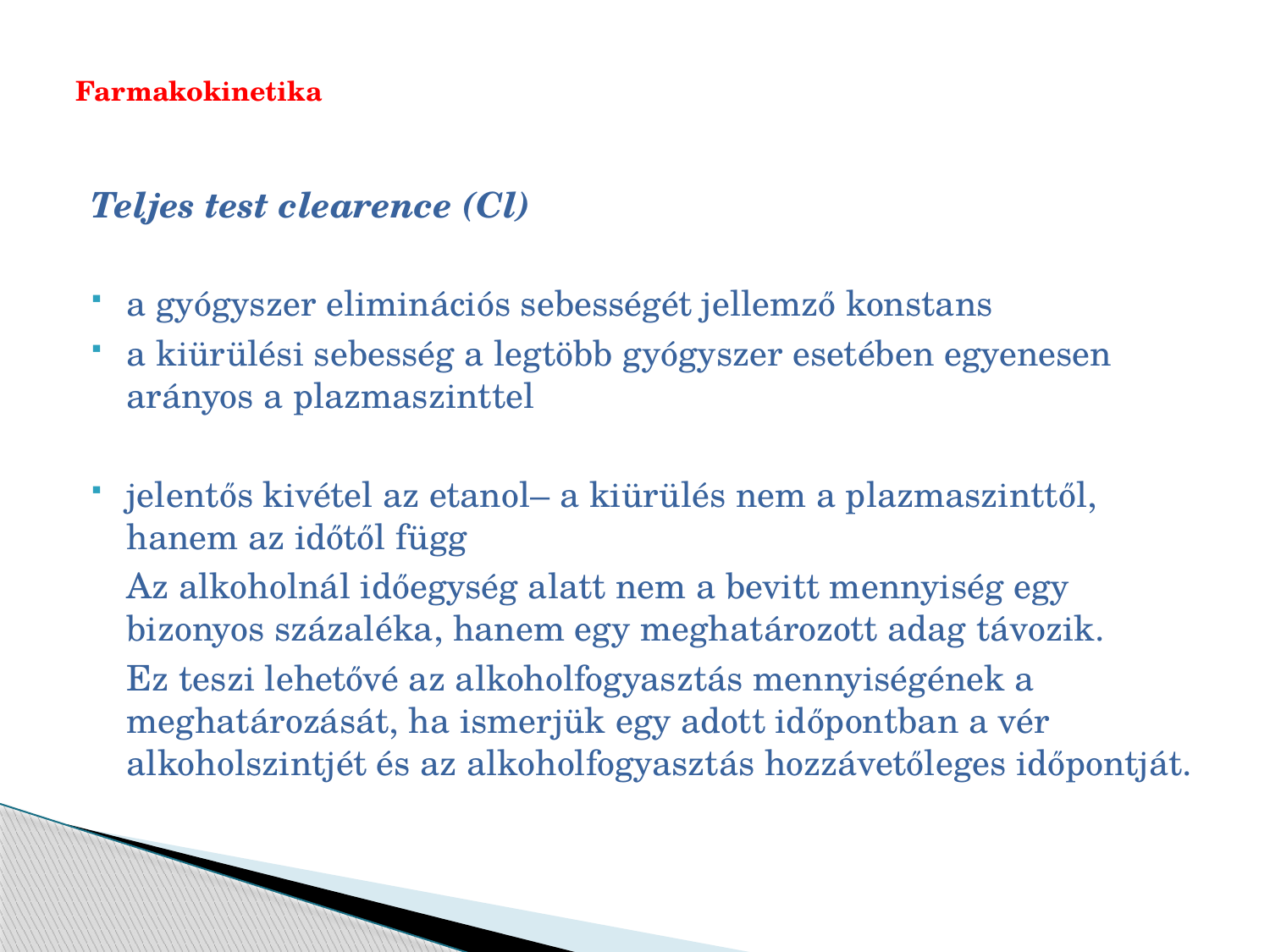

# Farmakokinetika
Teljes test clearence (Cl)

a gyógyszer eliminációs sebességét jellemző konstans
a kiürülési sebesség a legtöbb gyógyszer esetében egyenesen arányos a plazmaszinttel

jelentős kivétel az etanol– a kiürülés nem a plazmaszinttől, hanem az időtől függ
	Az alkoholnál időegység alatt nem a bevitt mennyiség egy bizonyos százaléka, hanem egy meghatározott adag távozik.
	Ez teszi lehetővé az alkoholfogyasztás mennyiségének a meghatározását, ha ismerjük egy adott időpontban a vér alkoholszintjét és az alkoholfogyasztás hozzávetőleges időpontját.